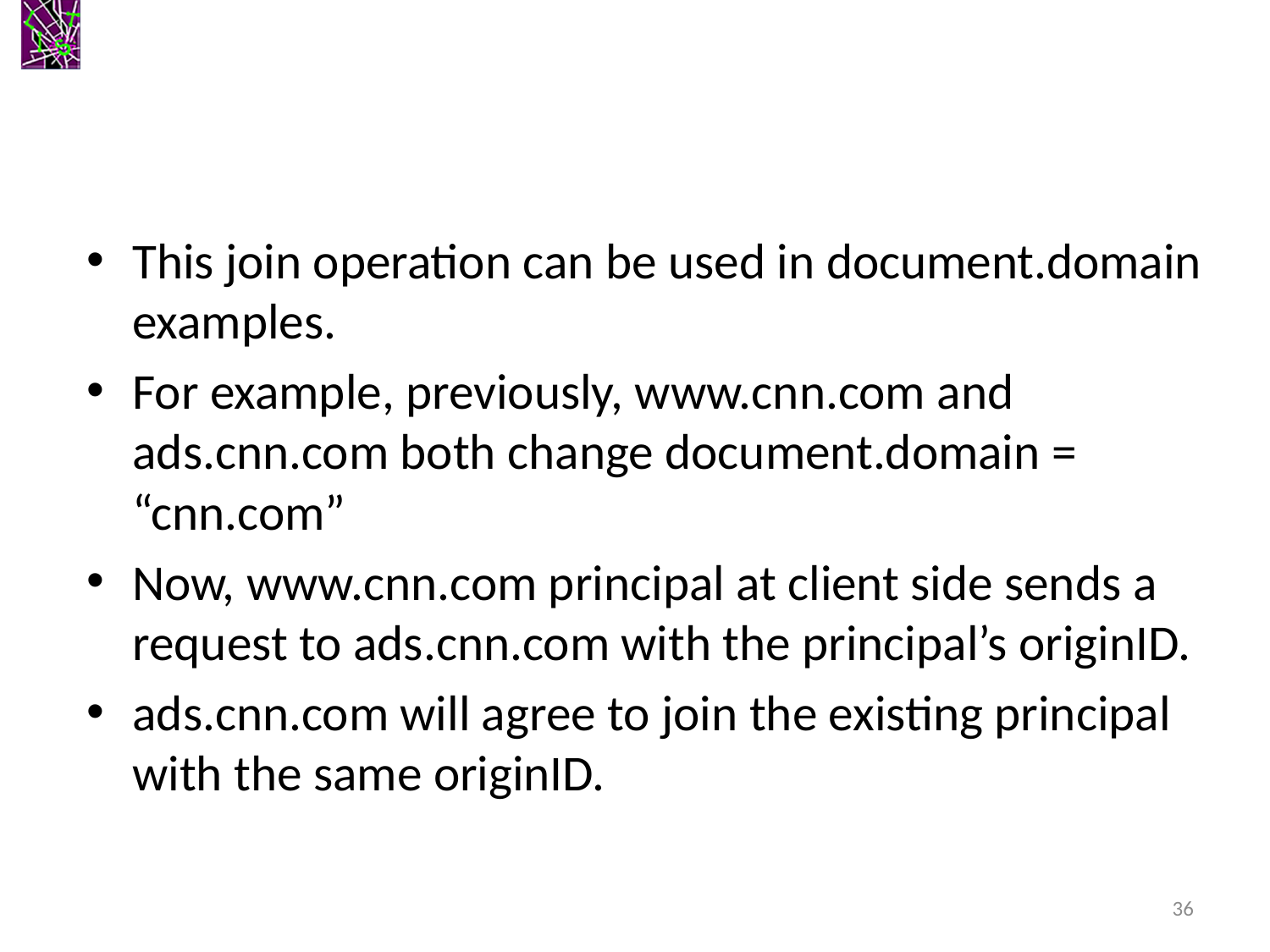

#

This join operation can be used in document.domain examples.
For example, previously, www.cnn.com and ads.cnn.com both change document.domain = “cnn.com”
Now, www.cnn.com principal at client side sends a request to ads.cnn.com with the principal’s originID.
ads.cnn.com will agree to join the existing principal with the same originID.
36